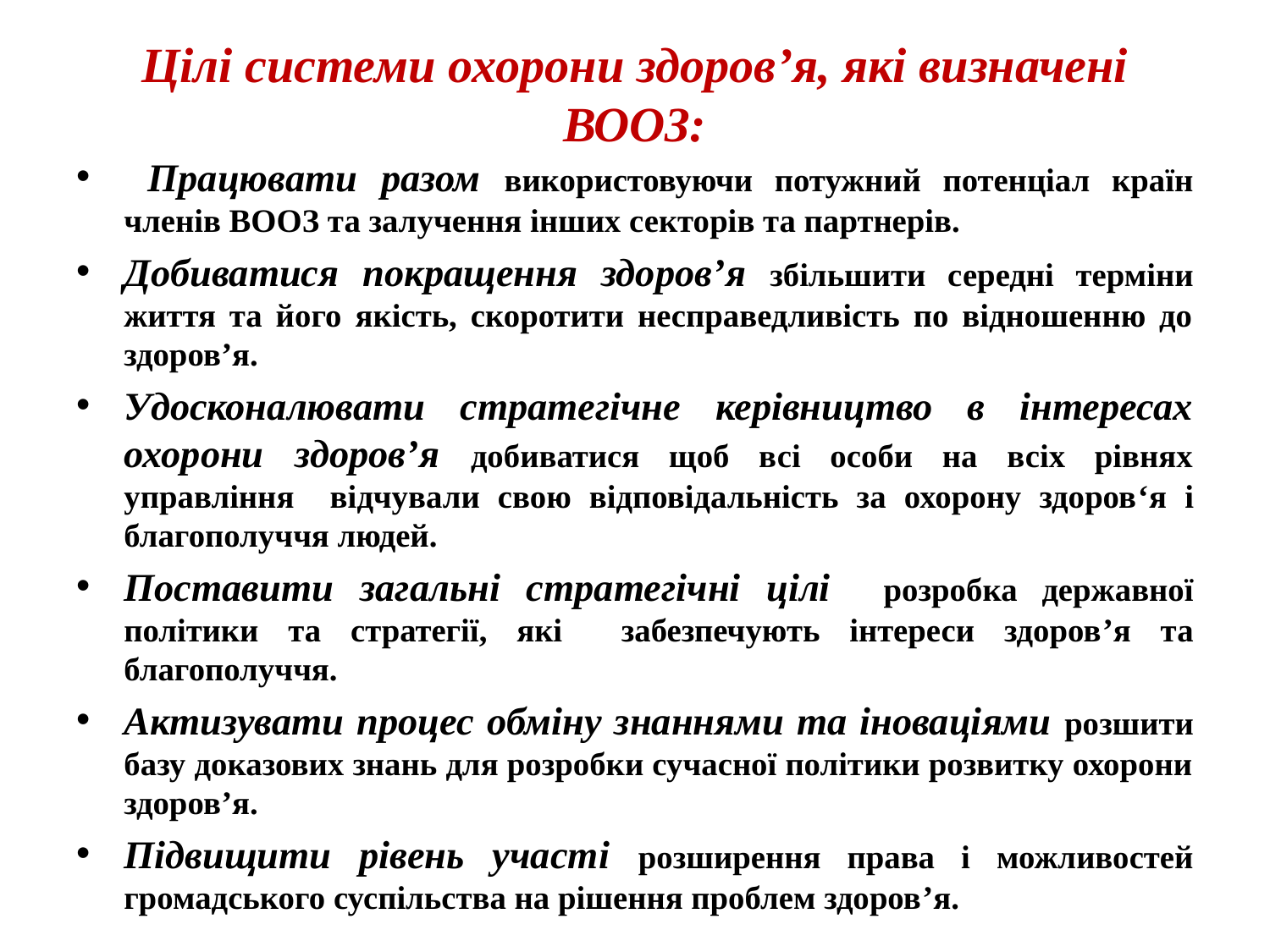

# Цілі системи охорони здоров’я, які визначені ВООЗ:
 Працювати разом використовуючи потужний потенціал країн членів ВООЗ та залучення інших секторів та партнерів.
Добиватися покращення здоров’я збільшити середні терміни життя та його якість, скоротити несправедливість по відношенню до здоров’я.
Удосконалювати стратегічне керівництво в інтересах охорони здоров’я добиватися щоб всі особи на всіх рівнях управління  відчували свою відповідальність за охорону здоров‘я і благополуччя людей.
Поставити загальні стратегічні цілі  розробка державної політики та стратегії, які  забезпечують інтереси здоров’я та благополуччя.
Актизувати процес обміну знаннями та іноваціями розшити базу доказових знань для розробки сучасної політики розвитку охорони здоров’я.
Підвищити рівень участі розширення права і можливостей громадського суспільства на рішення проблем здоров’я.